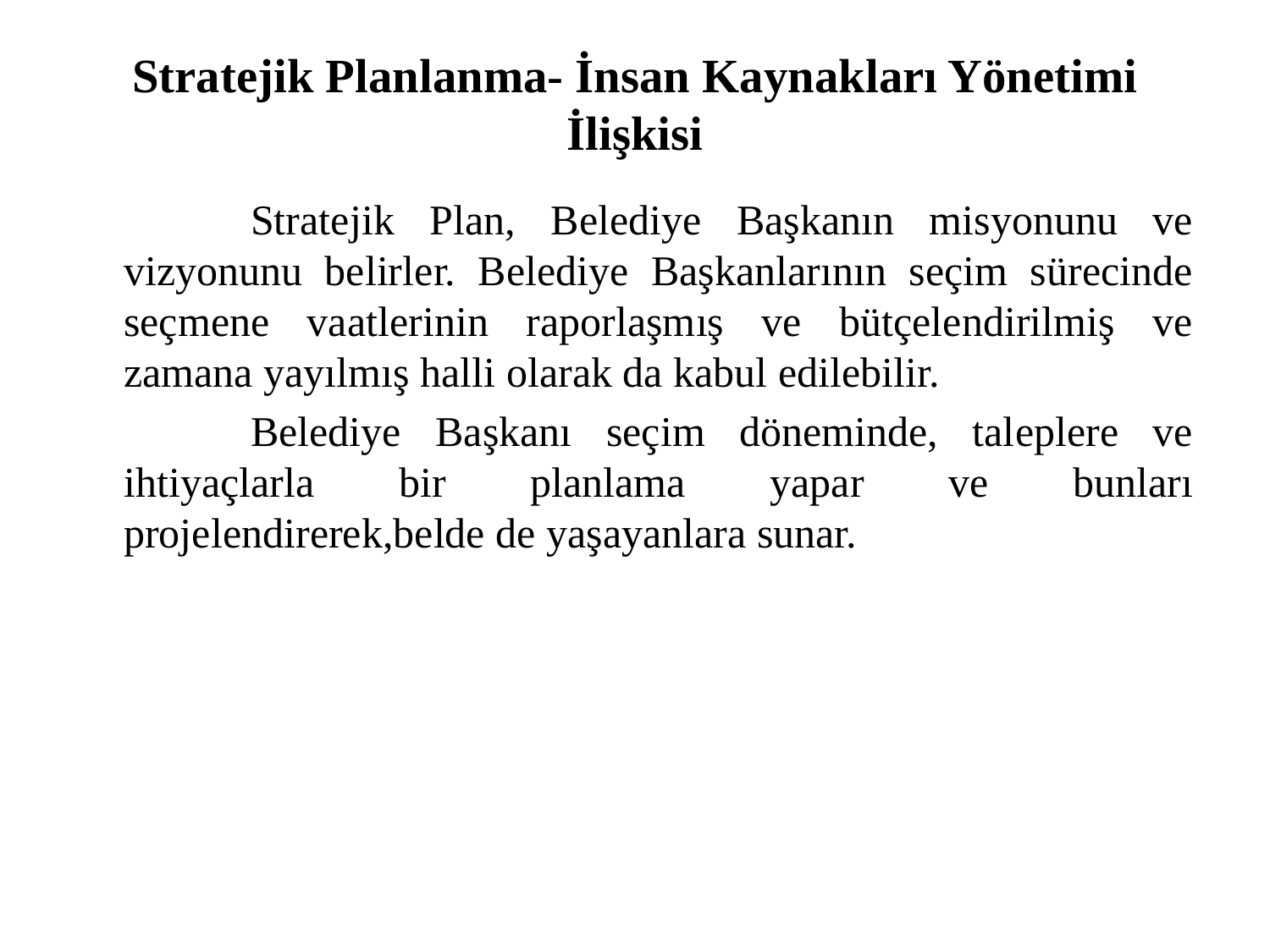

# Stratejik Planlanma- İnsan Kaynakları Yönetimi İlişkisi
		Stratejik Plan, Belediye Başkanın misyonunu ve vizyonunu belirler. Belediye Başkanlarının seçim sürecinde seçmene vaatlerinin raporlaşmış ve bütçelendirilmiş ve zamana yayılmış halli olarak da kabul edilebilir.
		Belediye Başkanı seçim döneminde, taleplere ve ihtiyaçlarla bir planlama yapar ve bunları projelendirerek,belde de yaşayanlara sunar.